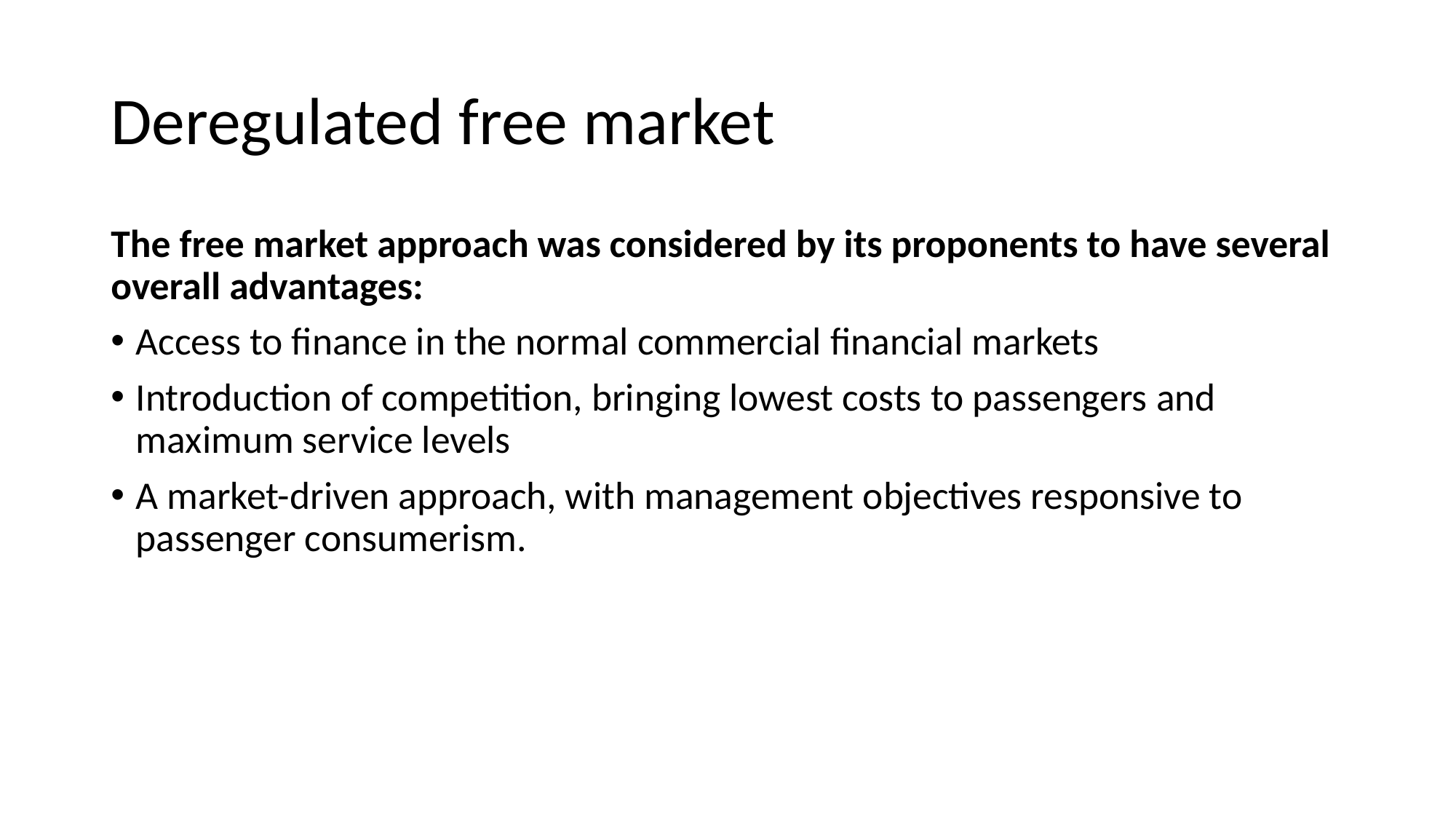

# Deregulated free market
The free market approach was considered by its proponents to have several overall advantages:
Access to finance in the normal commercial financial markets
Introduction of competition, bringing lowest costs to passengers and maximum service levels
A market-driven approach, with management objectives responsive to passenger consumerism.